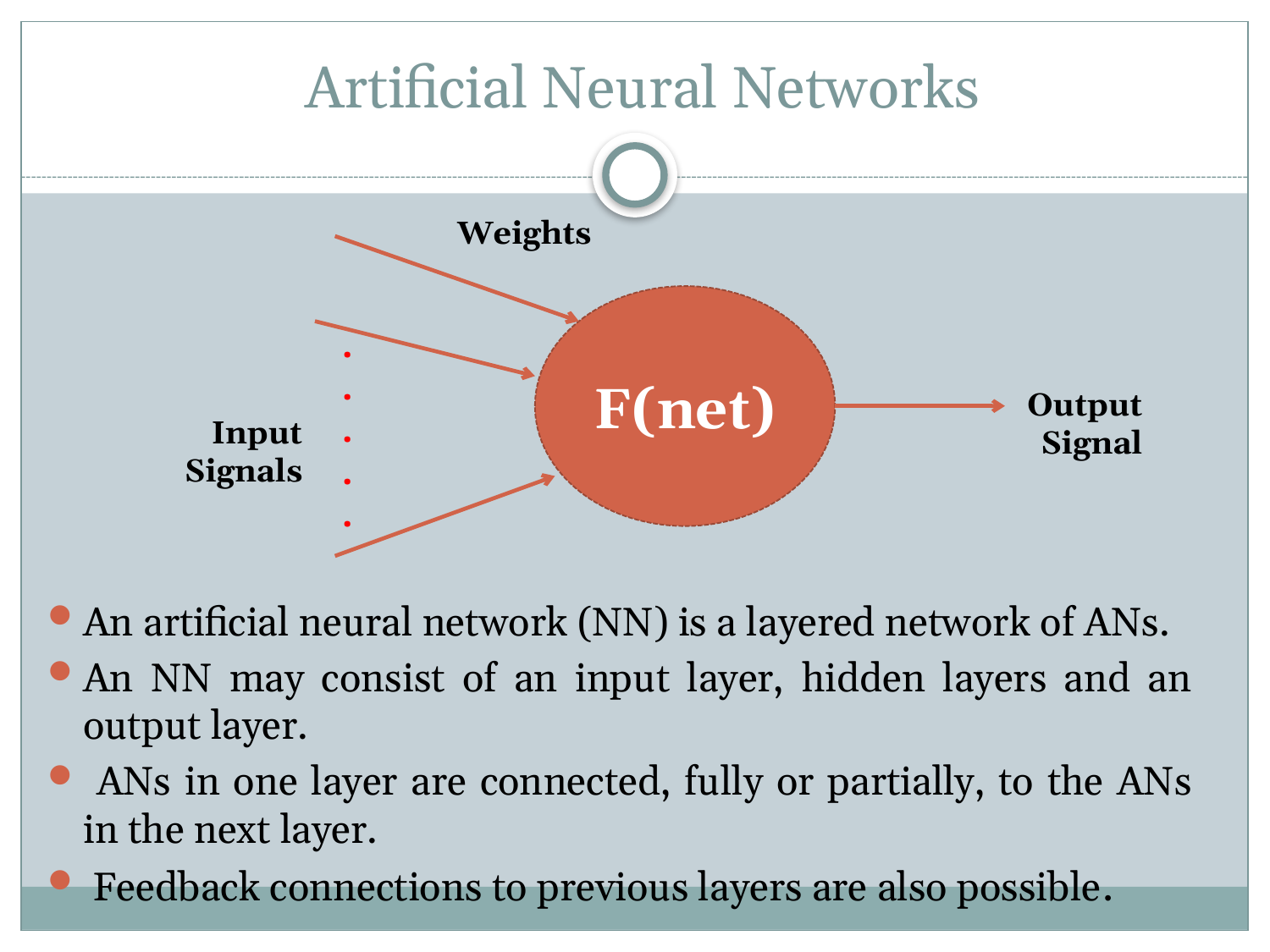

# Artificial Neural Networks

An artificial neural network (NN) is a layered network of ANs.
An NN may consist of an input layer, hidden layers and an output layer.
 ANs in one layer are connected, fully or partially, to the ANs in the next layer.
 Feedback connections to previous layers are also possible.
Weights
F(net)
.
.
.
.
.
Output Signal
Input Signals